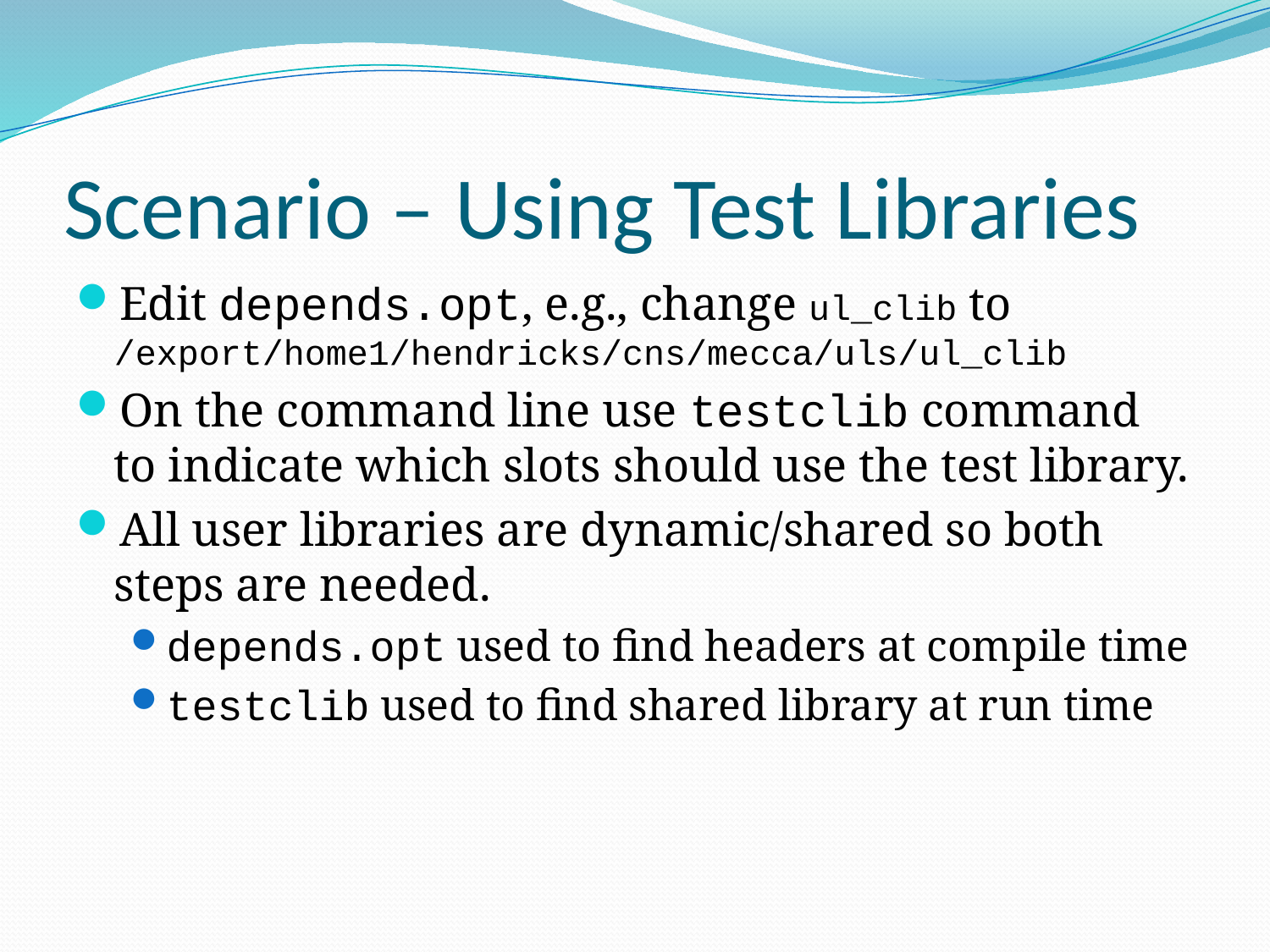

# Scenario – Using Test Libraries
Edit depends.opt, e.g., change ul_clib to /export/home1/hendricks/cns/mecca/uls/ul_clib
On the command line use testclib command to indicate which slots should use the test library.
All user libraries are dynamic/shared so both steps are needed.
depends.opt used to find headers at compile time
testclib used to find shared library at run time